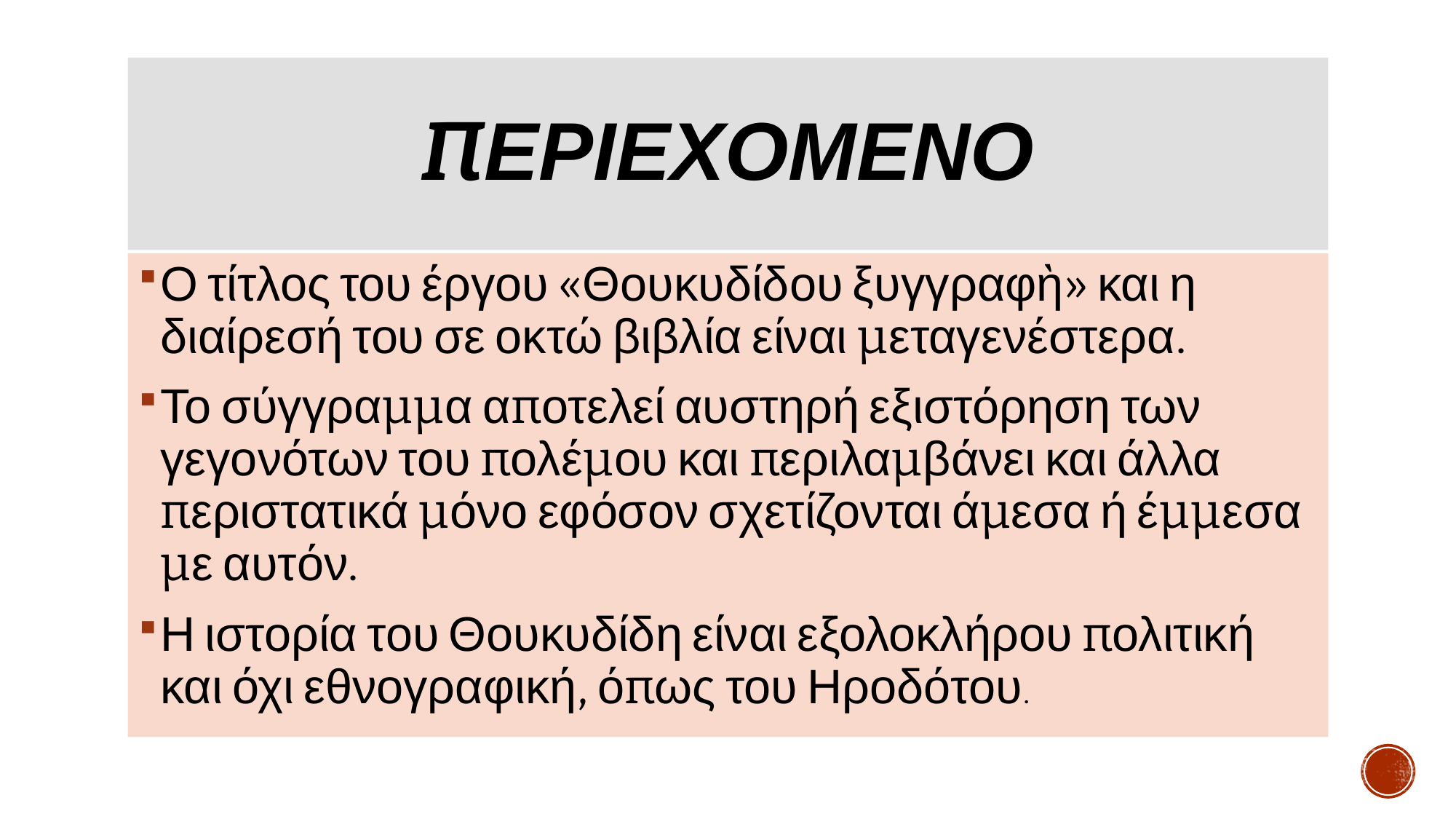

# ΠεριεχΟμενο
Ο τίτλος του έργου «Θουκυδίδου ξυγγραφὴ» και η διαίρεσή του σε οκτώ βιβλία είναι μεταγενέστερα.
Το σύγγραμμα αποτελεί αυστηρή εξιστόρηση των γεγονότων του πολέμου και περιλαμβάνει και άλλα περιστατικά μόνο εφόσον σχετίζονται άμεσα ή έμμεσα με αυτόν.
Η ιστορία του Θουκυδίδη είναι εξολοκλήρου πολιτική και όχι εθνογραφική, όπως του Ηροδότου.